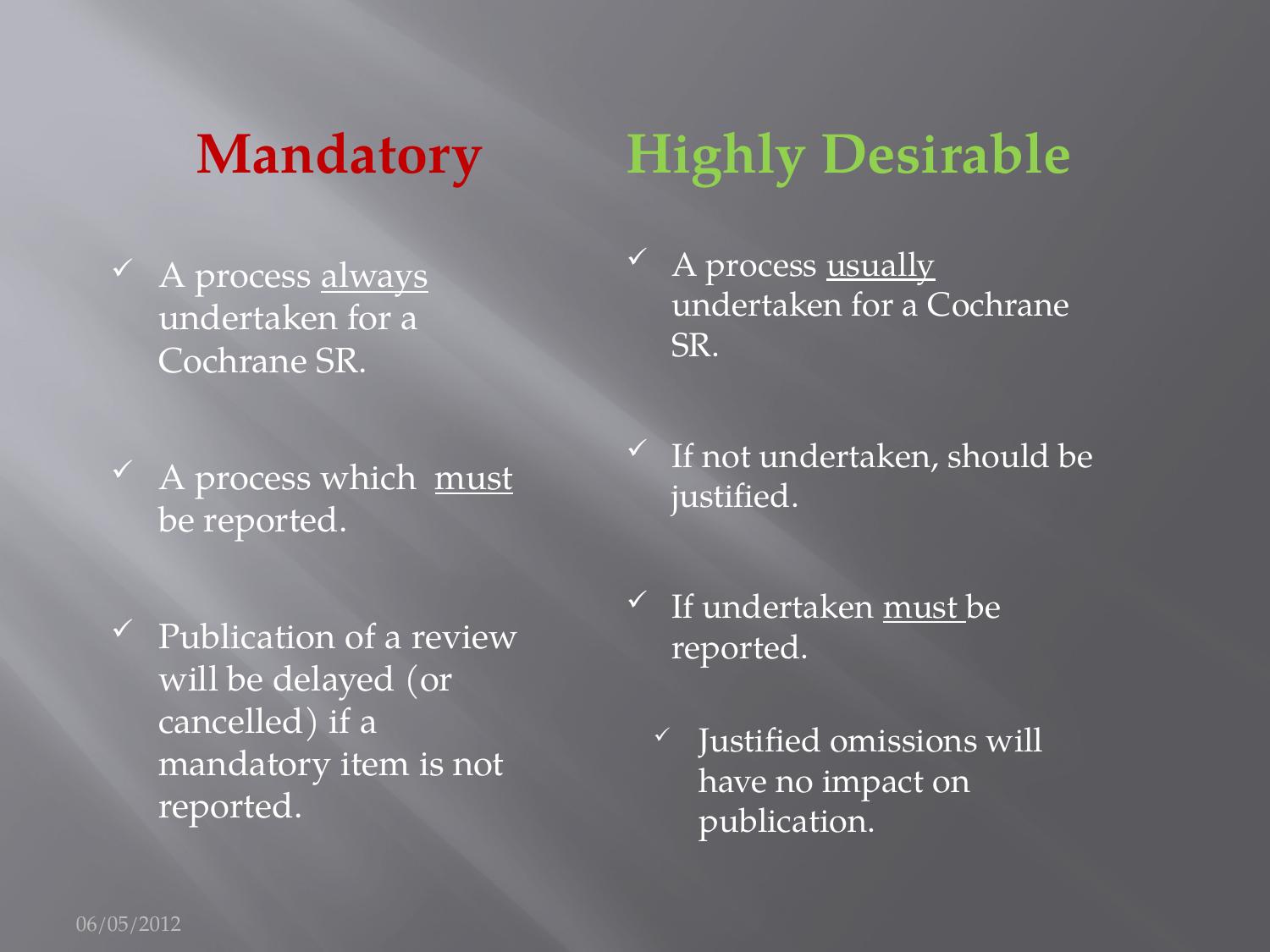

Mandatory
Highly Desirable
A process usually undertaken for a Cochrane SR.

If not undertaken, should be justified.

If undertaken must be reported.

Justified omissions will have no impact on publication.
A process always undertaken for a Cochrane SR.

A process which  must be reported.

Publication of a review will be delayed (or cancelled) if a mandatory item is not reported.

06/05/2012